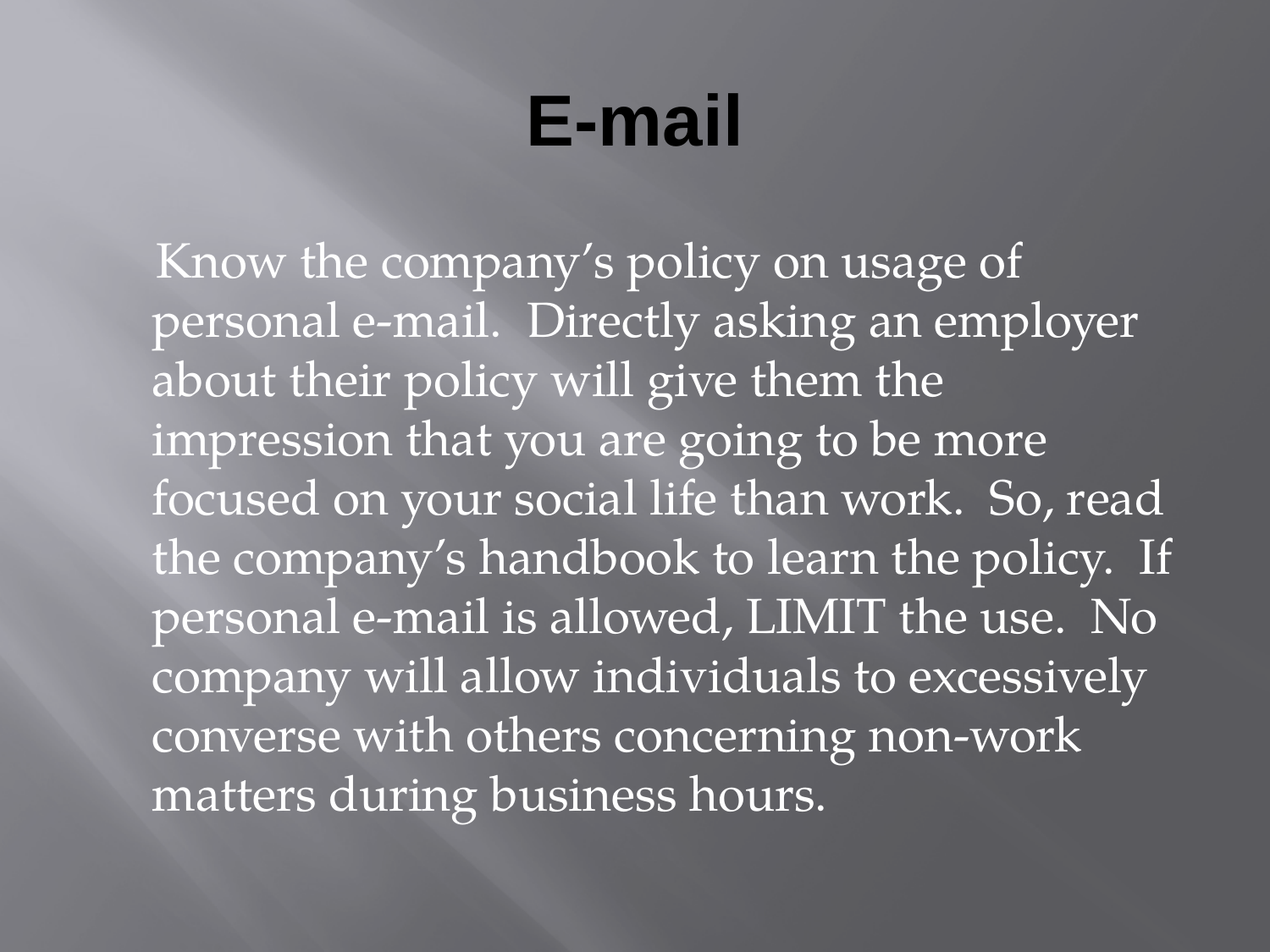

# E-mail
     Know the company’s policy on usage of personal e-mail.  Directly asking an employer about their policy will give them the impression that you are going to be more focused on your social life than work.  So, read the company’s handbook to learn the policy.  If personal e-mail is allowed, LIMIT the use.  No company will allow individuals to excessively converse with others concerning non-work matters during business hours.